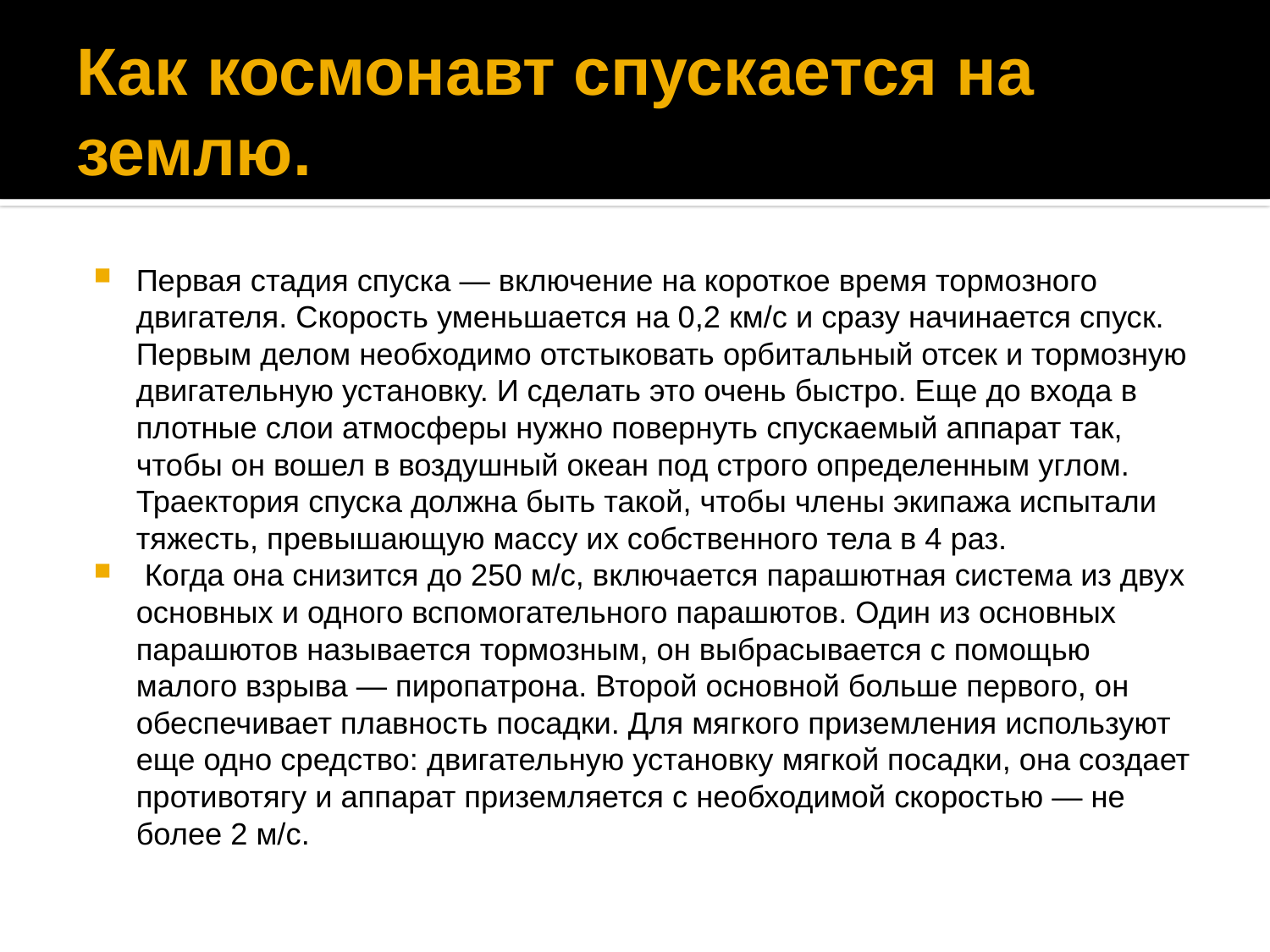

# Как космонавт спускается на землю.
Первая стадия спуска — включение на короткое время тормозного двигателя. Скорость уменьшается на 0,2 км/с и сразу начинается спуск. Первым делом необходимо отстыковать орбитальный отсек и тормозную двигательную установку. И сделать это очень быстро. Еще до входа в плотные слои атмосферы нужно повернуть спускаемый аппарат так, чтобы он вошел в воздушный океан под строго определенным углом. Траектория спуска должна быть такой, чтобы члены экипажа испытали тяжесть, превышающую массу их собственного тела в 4 раз.
 Когда она снизится до 250 м/с, включается парашютная система из двух основных и одного вспомогательного парашютов. Один из основных парашютов называется тормозным, он выбрасывается с помощью малого взрыва — пиропатрона. Второй основной больше первого, он обеспечивает плавность посадки. Для мягкого приземления используют еще одно средство: двигательную установку мягкой посадки, она создает противотягу и аппарат приземляется с необходимой скоростью — не более 2 м/с.